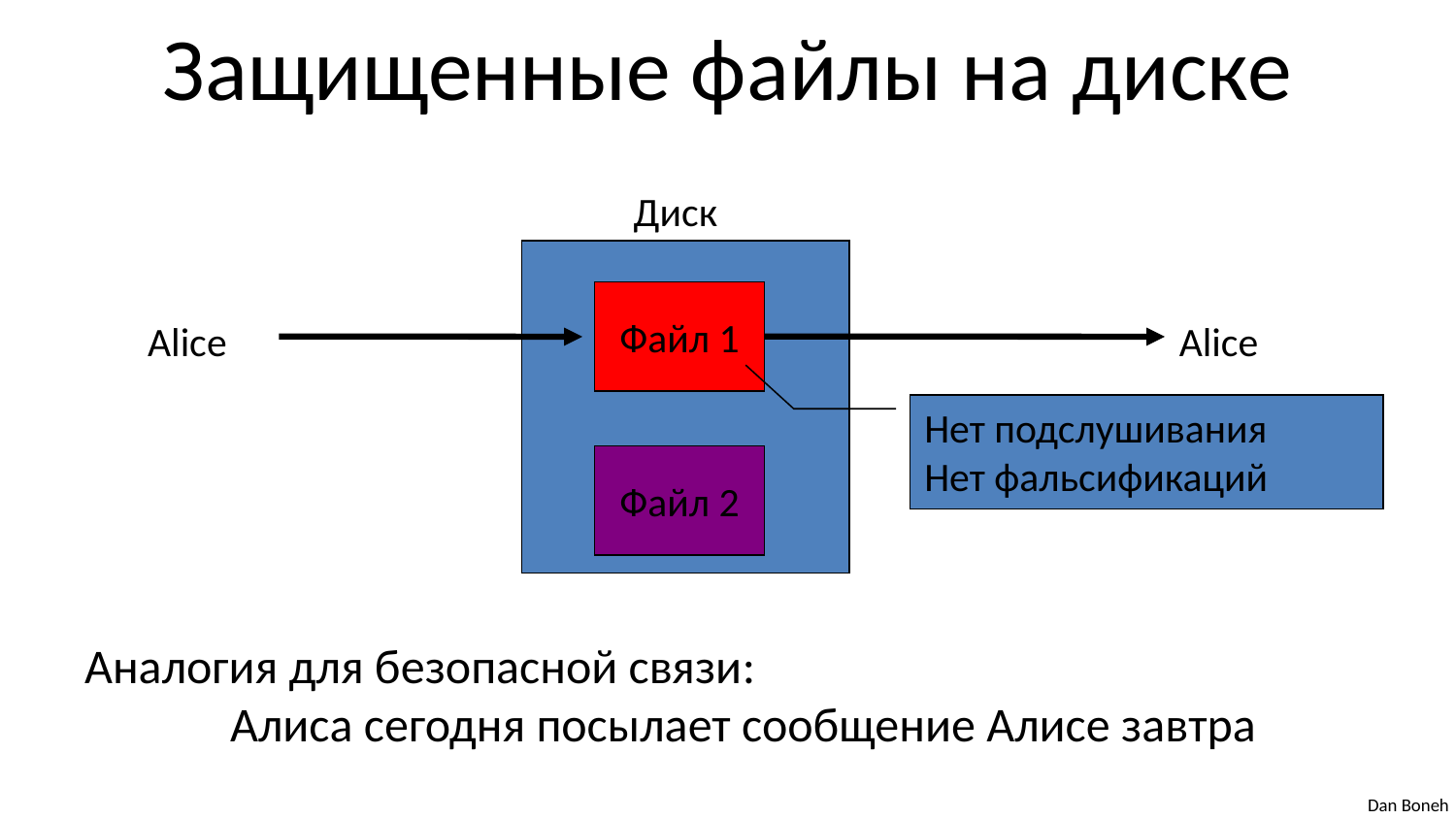

# Защищенные файлы на диске
Диск

Файл 1
Alice
Alice

Нет подслушивания
Нет фальсификаций

Файл 2
Аналогия для безопасной связи:
	Алиса сегодня посылает сообщение Алисе завтра